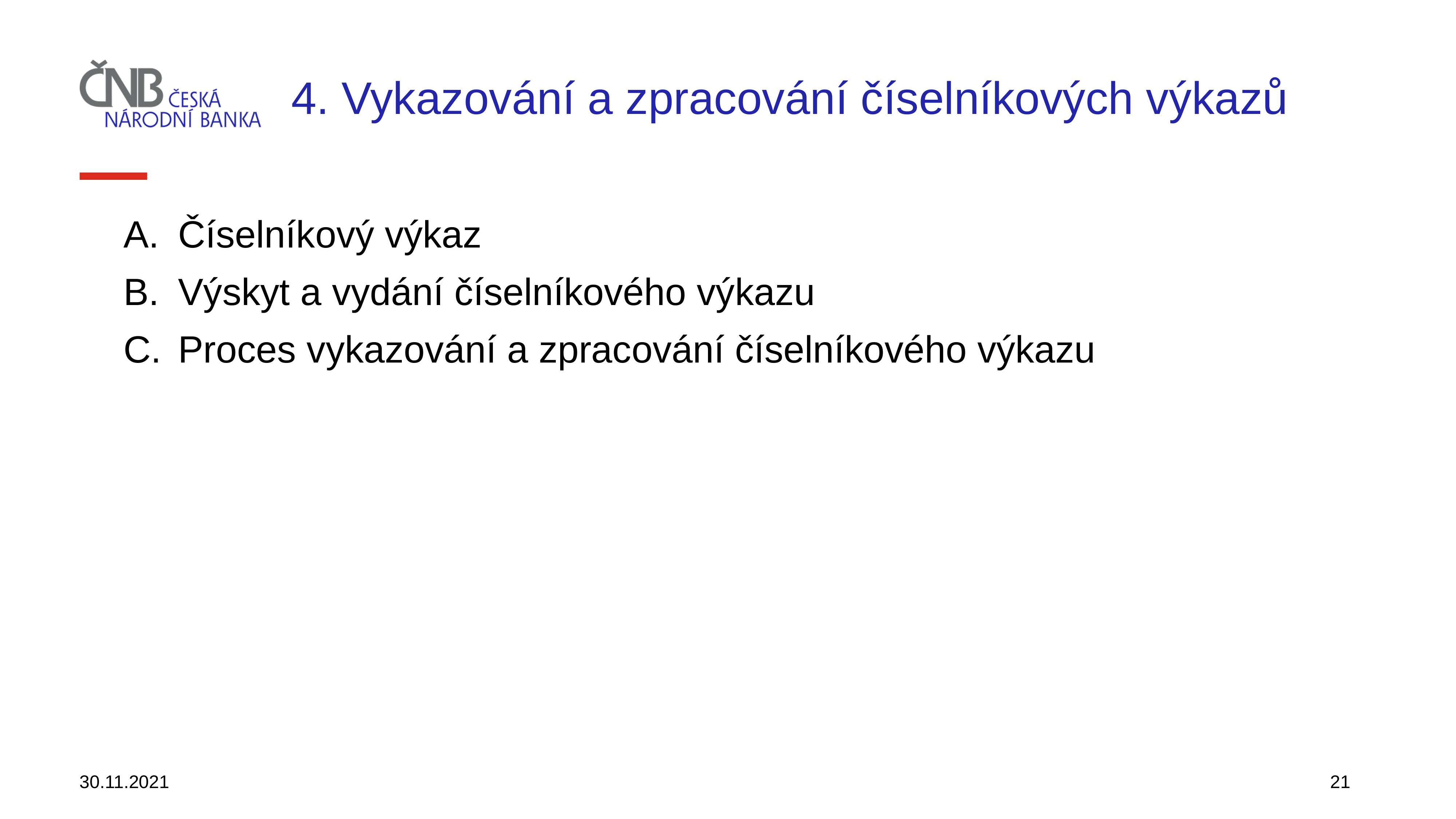

# 4. Vykazování a zpracování číselníkových výkazů
Číselníkový výkaz
Výskyt a vydání číselníkového výkazu
Proces vykazování a zpracování číselníkového výkazu

30.11.2021

21